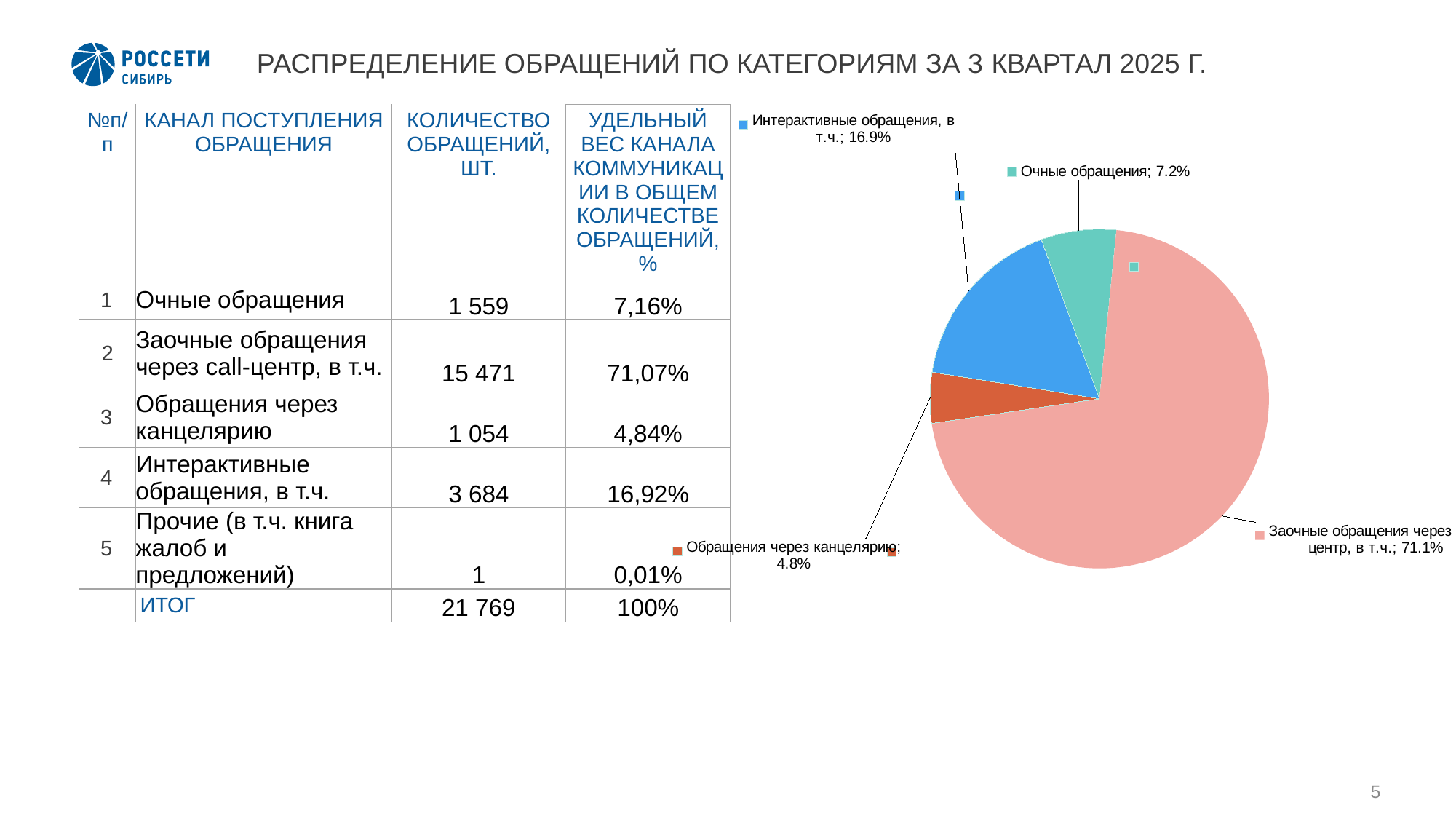

### Chart

| Category |  |
|---|---|
| Очные обращения | 0.0716 |
| Заочные обращения через call-центр, в т.ч. | 0.7106999999999999 |
| Обращения через канцелярию | 0.0484 |
| Интерактивные обращения, в т.ч. | 0.16920000000000002 |
| Прочие (в т.ч. книга жалоб и предложений) | 0.0001 |
# РАСПРЕДЕЛЕНИЕ ОБРАЩЕНИЙ ПО КАТЕГОРИЯМ ЗА 3 КВАРТАЛ 2025 Г.
| №п/п | КАНАЛ ПОСТУПЛЕНИЯ ОБРАЩЕНИЯ | КОЛИЧЕСТВО ОБРАЩЕНИЙ, ШТ. | УДЕЛЬНЫЙ ВЕС КАНАЛА КОММУНИКАЦИИ В ОБЩЕМ КОЛИЧЕСТВЕ ОБРАЩЕНИЙ, % |
| --- | --- | --- | --- |
| 1 | Очные обращения | 1 559 | 7,16% |
| 2 | Заочные обращения через call-центр, в т.ч. | 15 471 | 71,07% |
| 3 | Обращения через канцелярию | 1 054 | 4,84% |
| 4 | Интерактивные обращения, в т.ч. | 3 684 | 16,92% |
| 5 | Прочие (в т.ч. книга жалоб и предложений) | 1 | 0,01% |
|  | ИТОГ | 21 769 | 100% |